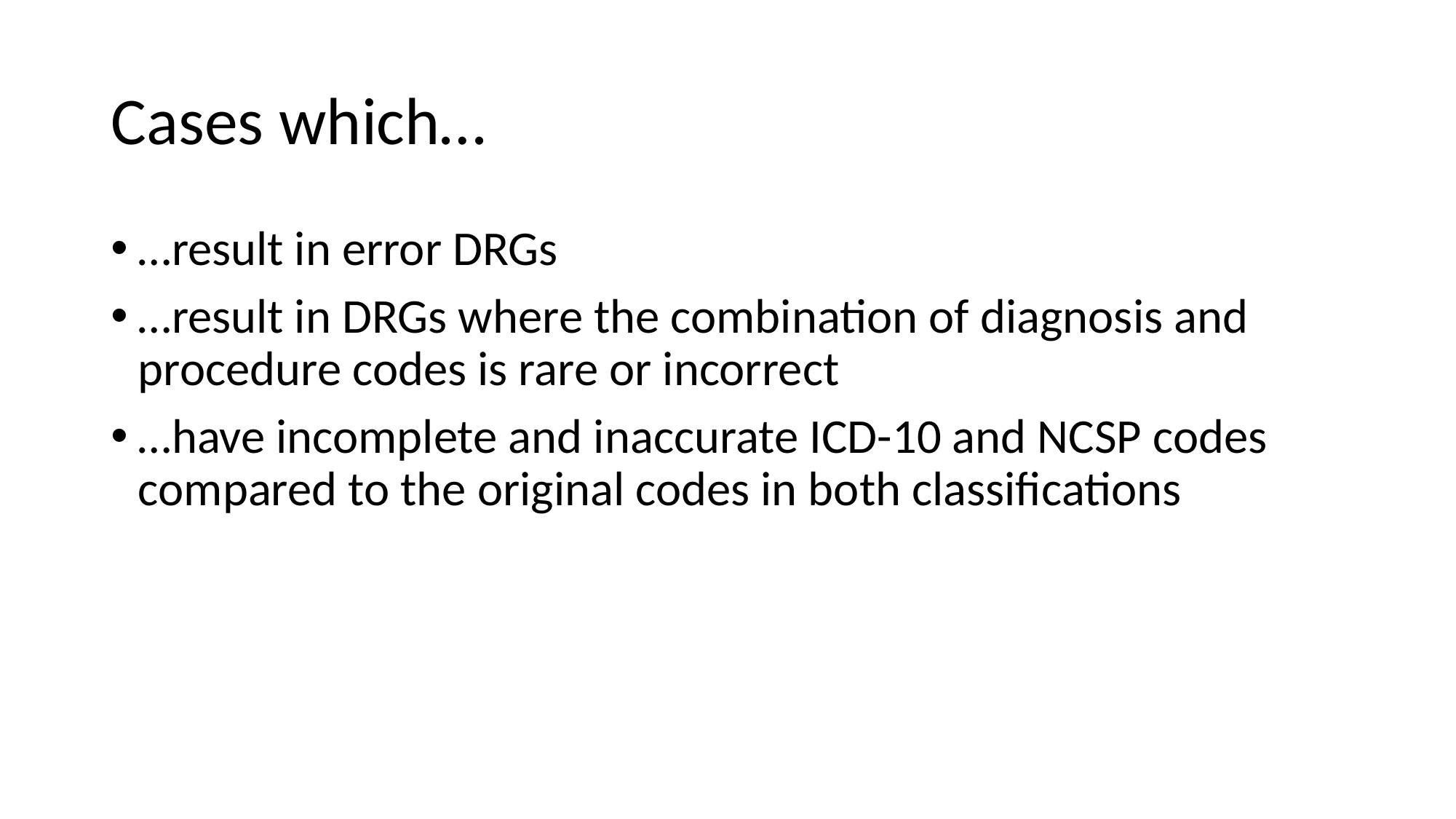

# Cases which…
…result in error DRGs
…result in DRGs where the combination of diagnosis and procedure codes is rare or incorrect
…have incomplete and inaccurate ICD-10 and NCSP codes compared to the original codes in both classifications